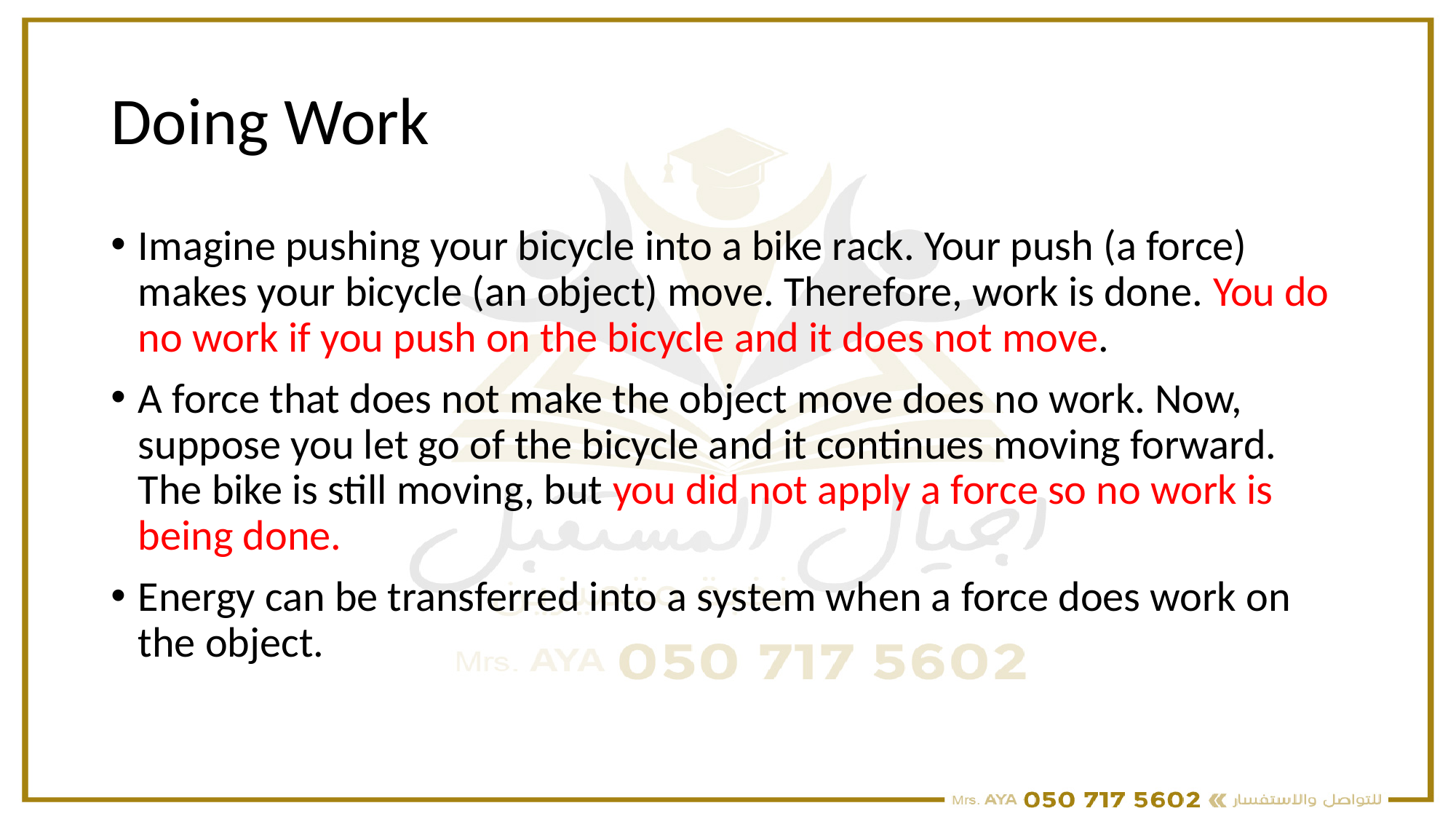

# Doing Work
Imagine pushing your bicycle into a bike rack. Your push (a force) makes your bicycle (an object) move. Therefore, work is done. You do no work if you push on the bicycle and it does not move.
A force that does not make the object move does no work. Now, suppose you let go of the bicycle and it continues moving forward. The bike is still moving, but you did not apply a force so no work is being done.
Energy can be transferred into a system when a force does work on the object.